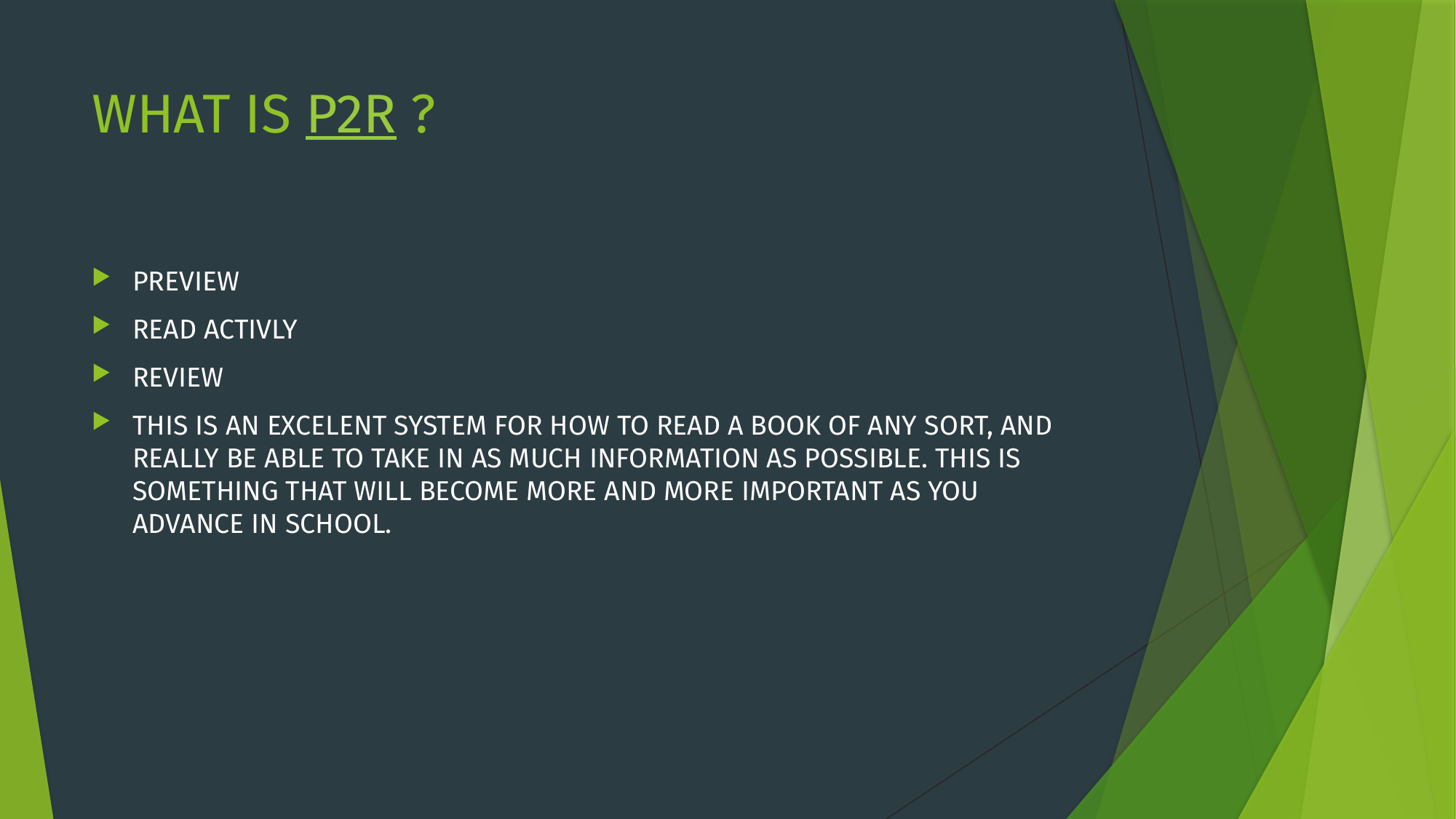

# WHAT IS P2R ?
PREVIEW
READ ACTIVLY
REVIEW
THIS IS AN EXCELENT SYSTEM FOR HOW TO READ A BOOK OF ANY SORT, AND REALLY BE ABLE TO TAKE IN AS MUCH INFORMATION AS POSSIBLE. THIS IS SOMETHING THAT WILL BECOME MORE AND MORE IMPORTANT AS YOU ADVANCE IN SCHOOL.